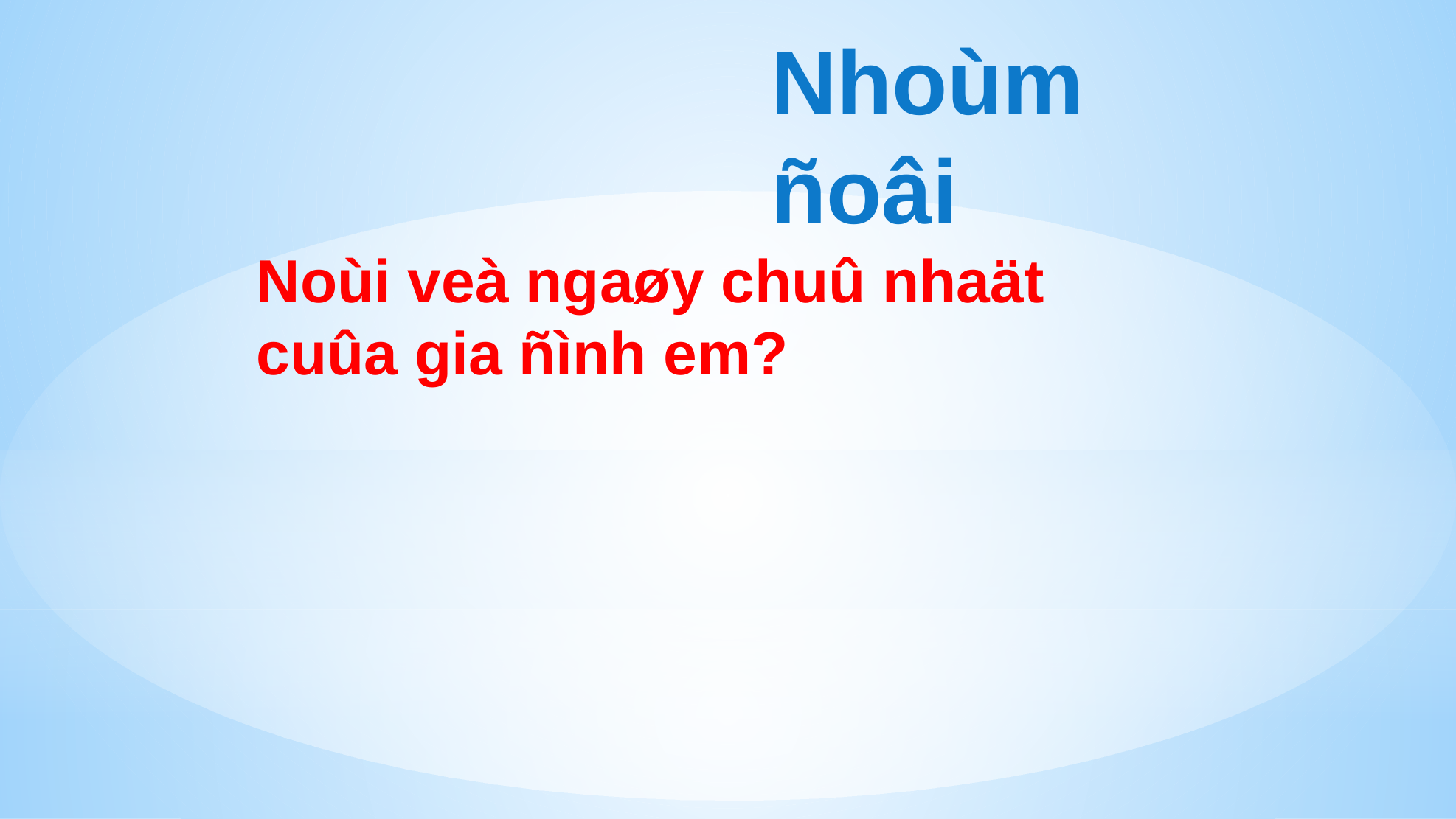

Nhoùm ñoâi
Noùi veà ngaøy chuû nhaät cuûa gia ñình em?